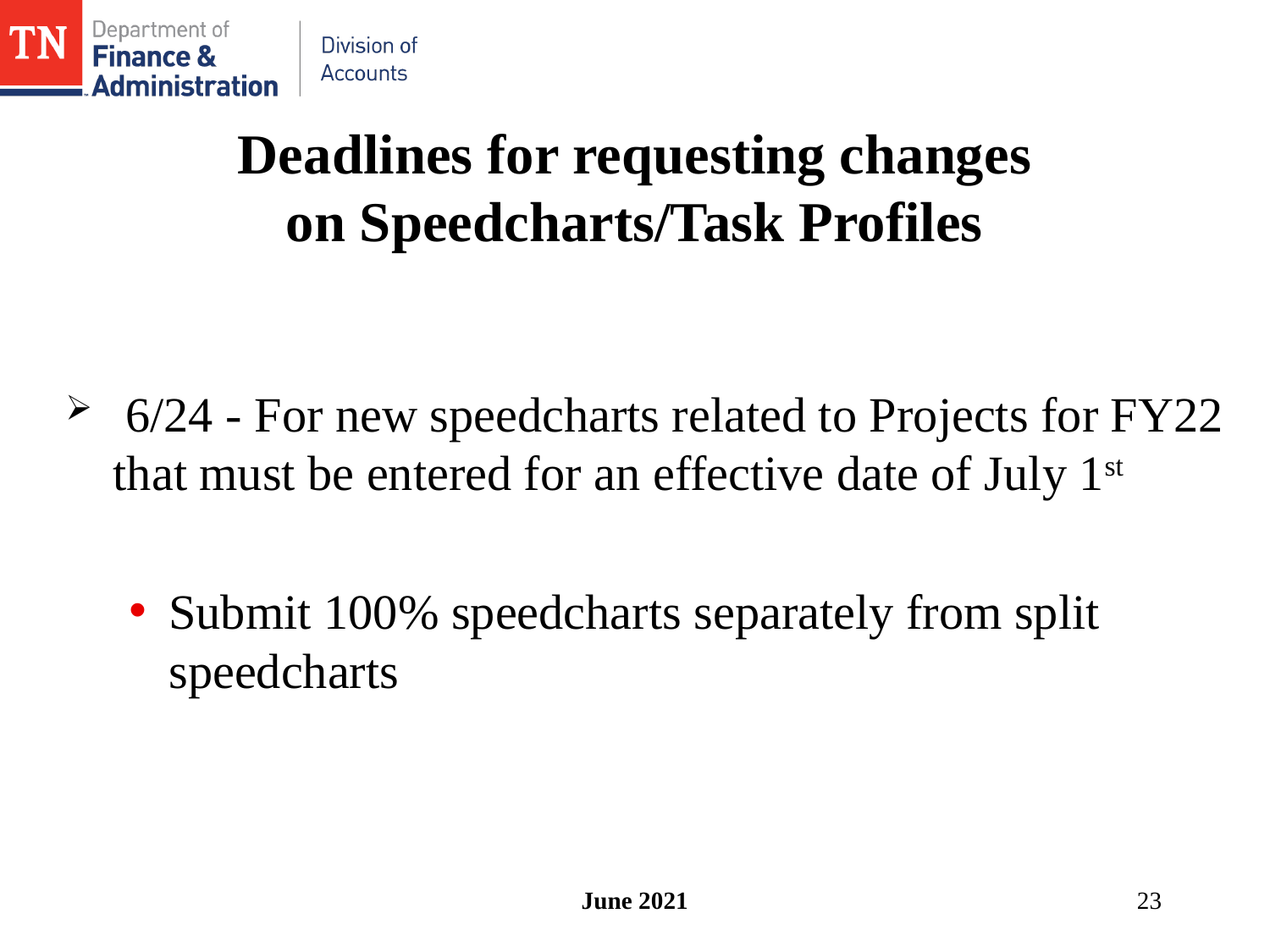

# Deadlines for requesting changes on Speedcharts/Task Profiles

 6/24 - For new speedcharts related to Projects for FY22 that must be entered for an effective date of July 1st

Submit 100% speedcharts separately from split speedcharts

June 2021
23